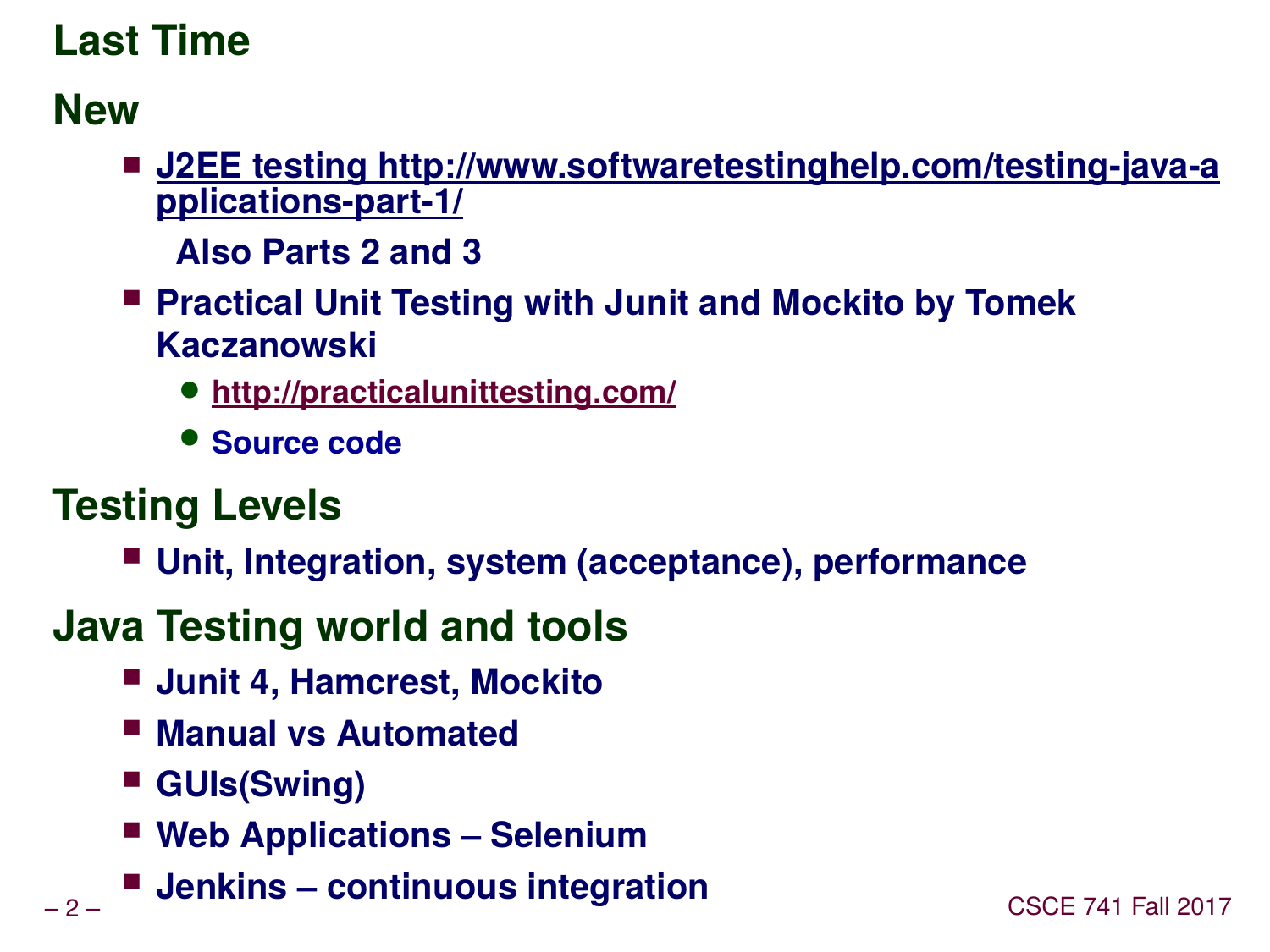

Last Time
New
J2EE testing http://www.softwaretestinghelp.com/testing-java-applications-part-1/  Also Parts 2 and 3
Practical Unit Testing with Junit and Mockito by Tomek Kaczanowski
http://practicalunittesting.com/
Source code
Testing Levels
Unit, Integration, system (acceptance), performance
Java Testing world and tools
Junit 4, Hamcrest, Mockito
Manual vs Automated
GUIs(Swing)
Web Applications – Selenium
Jenkins – continuous integration